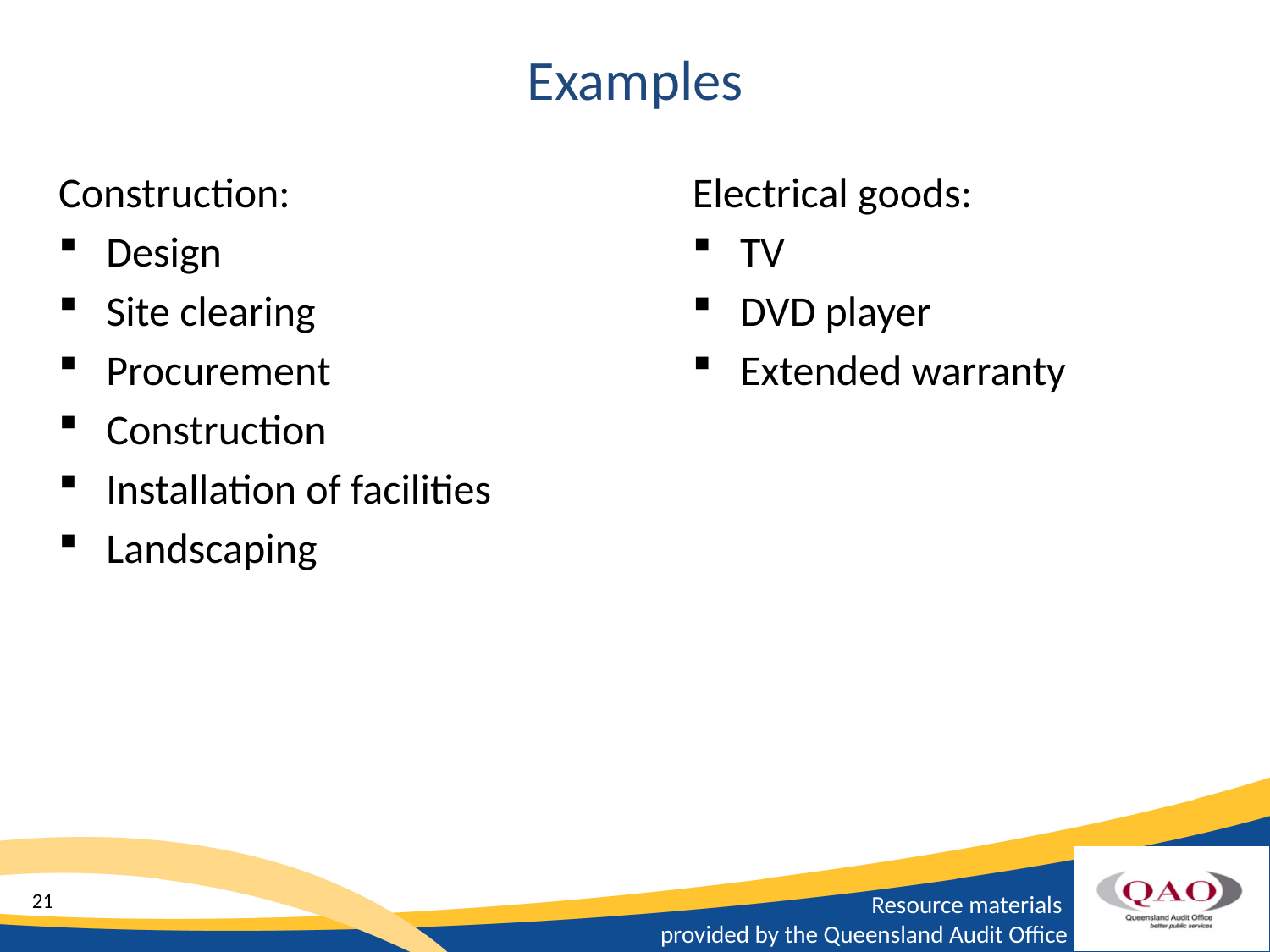

# Examples
Construction:
Design
Site clearing
Procurement
Construction
Installation of facilities
Landscaping
Electrical goods:
TV
DVD player
Extended warranty
21